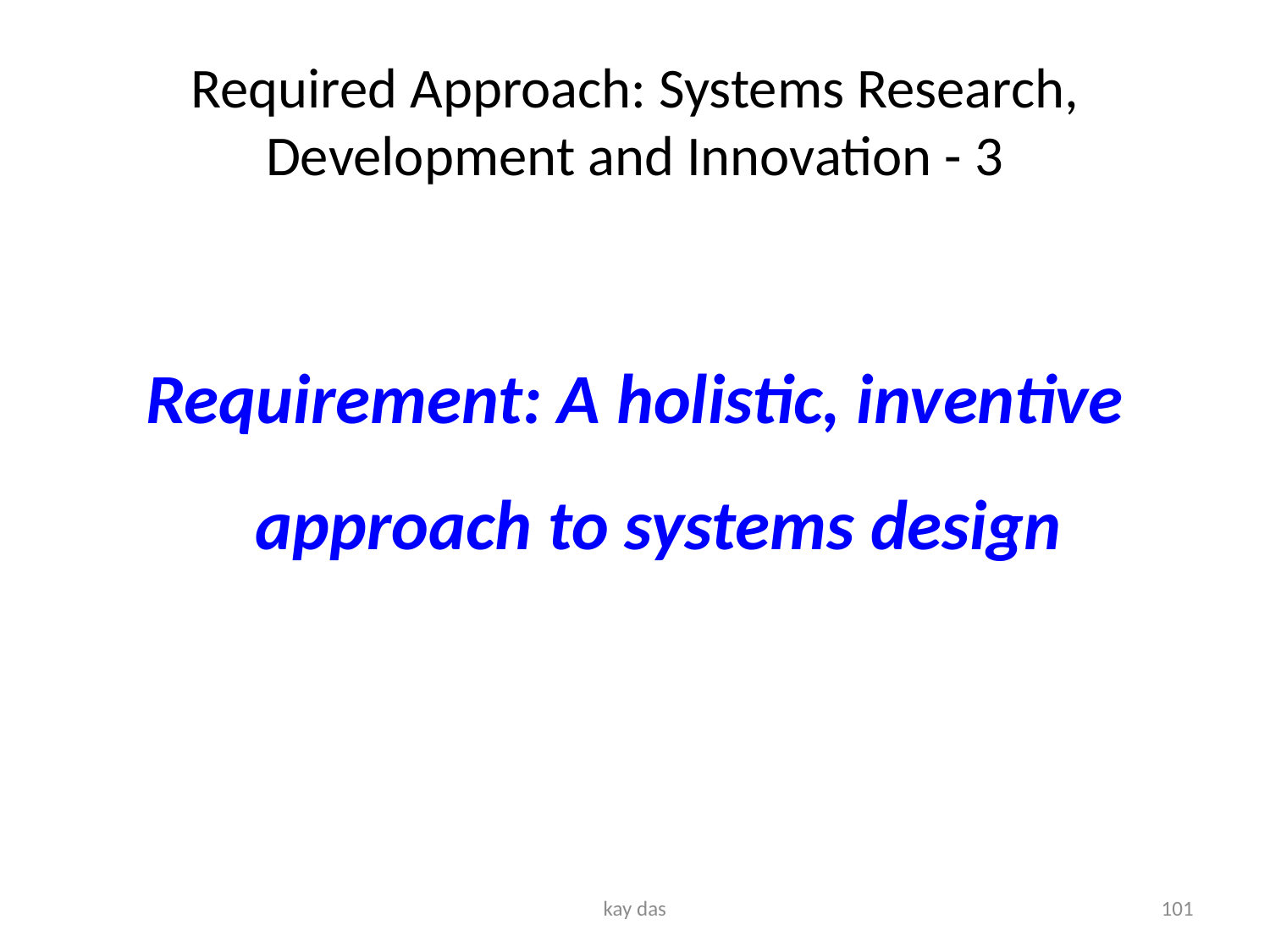

# Required Approach: Systems Research, Development and Innovation - 3

Requirement: A holistic, inventive approach to systems design

kay das
101